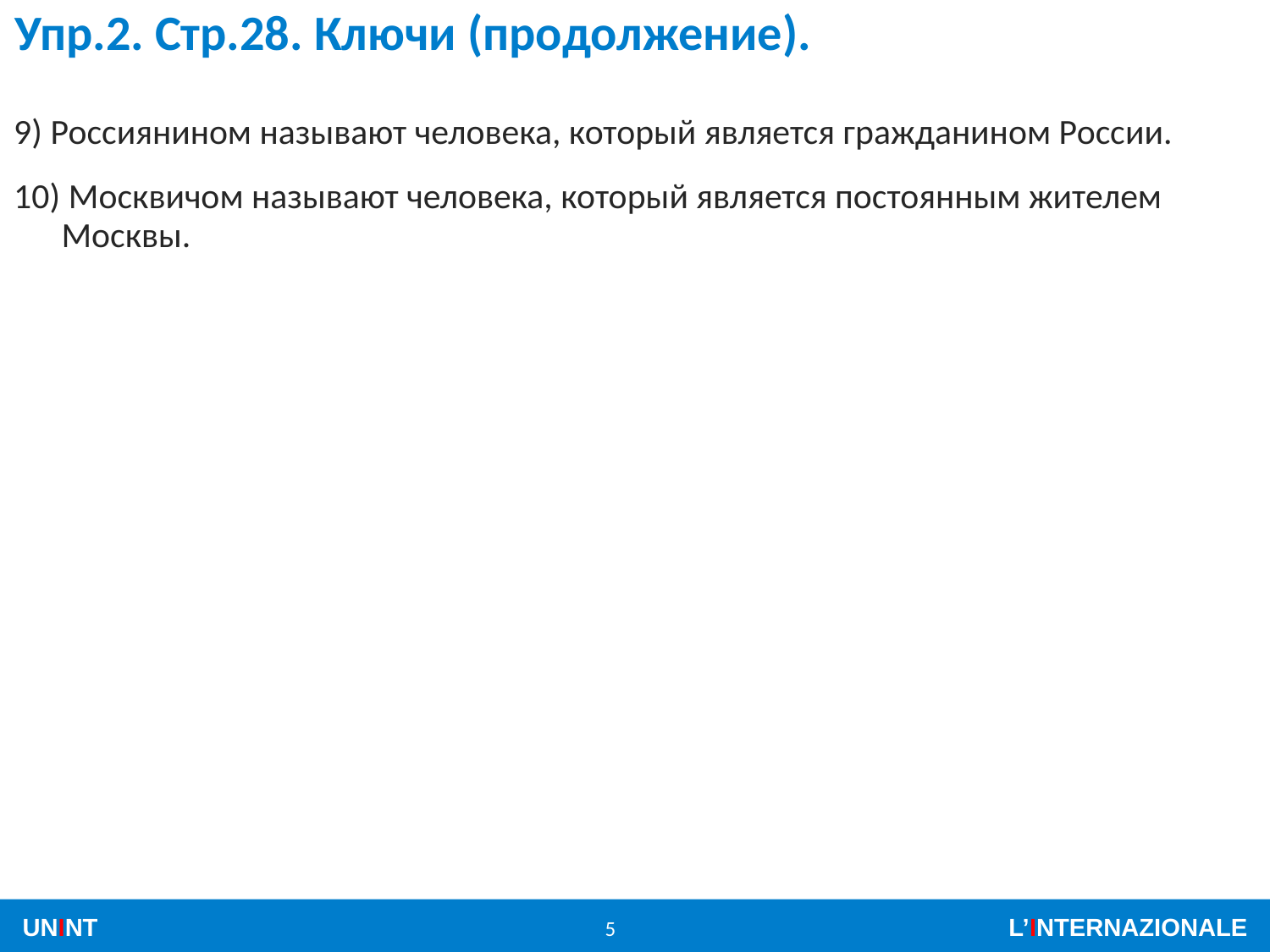

# Упр.2. Стр.28. Ключи (продолжение).
9) Россиянином называют человека, который является гражданином России.
10) Москвичом называют человека, который является постоянным жителем Москвы.
5